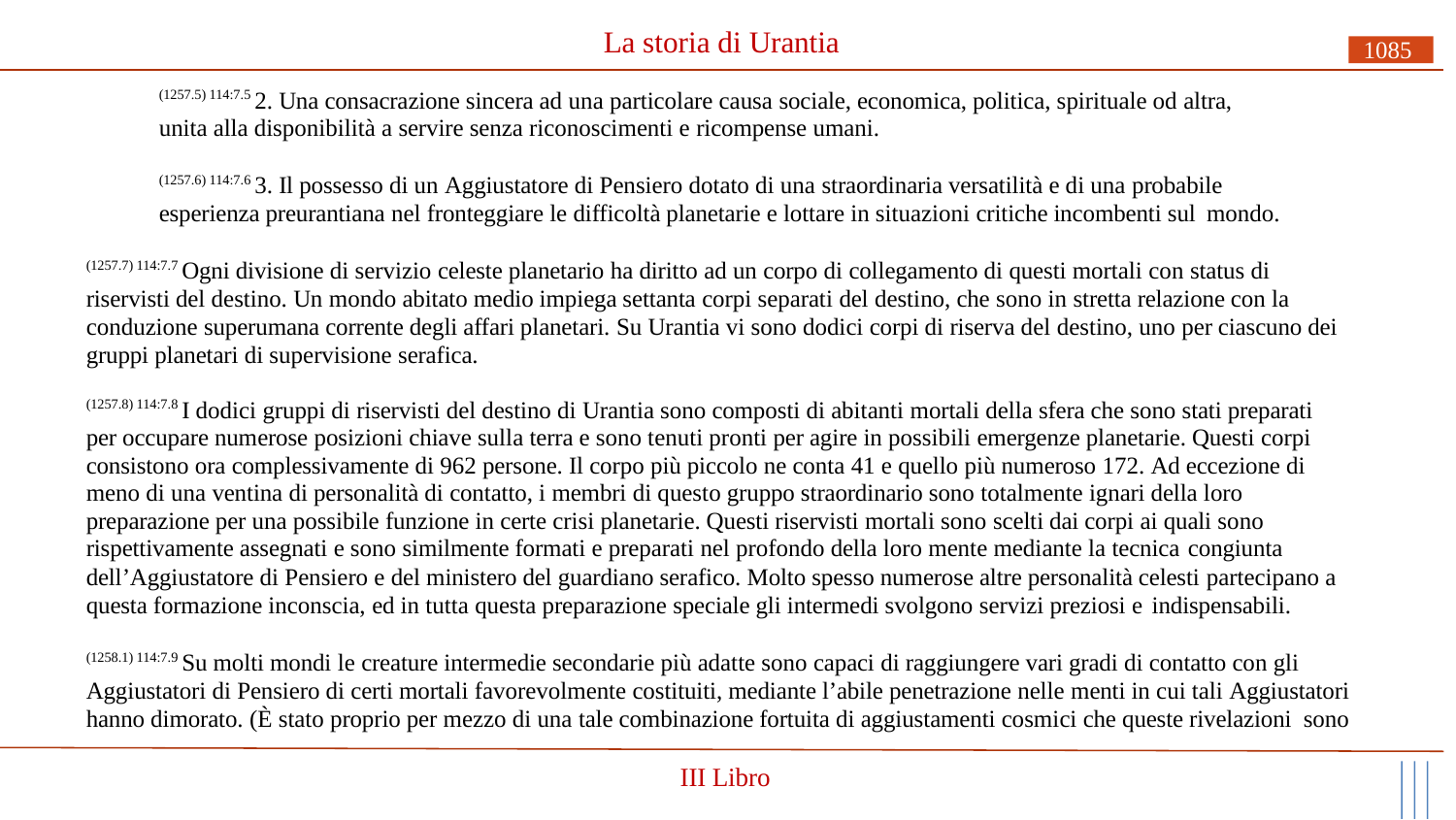

# La storia di Urantia
1085

(1257.5) 114:7.5 2. Una consacrazione sincera ad una particolare causa sociale, economica, politica, spirituale od altra,  unita alla disponibilità a servire senza riconoscimenti e ricompense umani.

(1257.6) 114:7.6 3. Il possesso di un Aggiustatore di Pensiero dotato di una straordinaria versatilità e di una probabile  esperienza preurantiana nel fronteggiare le difficoltà planetarie e lottare in situazioni critiche incombenti sul mondo.

(1257.7) 114:7.7 Ogni divisione di servizio celeste planetario ha diritto ad un corpo di collegamento di questi mortali con status di  riservisti del destino. Un mondo abitato medio impiega settanta corpi separati del destino, che sono in stretta relazione con la  conduzione superumana corrente degli affari planetari. Su Urantia vi sono dodici corpi di riserva del destino, uno per ciascuno dei  gruppi planetari di supervisione serafica.

(1257.8) 114:7.8 I dodici gruppi di riservisti del destino di Urantia sono composti di abitanti mortali della sfera che sono stati preparati  per occupare numerose posizioni chiave sulla terra e sono tenuti pronti per agire in possibili emergenze planetarie. Questi corpi  consistono ora complessivamente di 962 persone. Il corpo più piccolo ne conta 41 e quello più numeroso 172. Ad eccezione di  meno di una ventina di personalità di contatto, i membri di questo gruppo straordinario sono totalmente ignari della loro  preparazione per una possibile funzione in certe crisi planetarie. Questi riservisti mortali sono scelti dai corpi ai quali sono  rispettivamente assegnati e sono similmente formati e preparati nel profondo della loro mente mediante la tecnica congiunta
dell’Aggiustatore di Pensiero e del ministero del guardiano serafico. Molto spesso numerose altre personalità celesti partecipano a  questa formazione inconscia, ed in tutta questa preparazione speciale gli intermedi svolgono servizi preziosi e indispensabili.

(1258.1) 114:7.9 Su molti mondi le creature intermedie secondarie più adatte sono capaci di raggiungere vari gradi di contatto con gli  Aggiustatori di Pensiero di certi mortali favorevolmente costituiti, mediante l’abile penetrazione nelle menti in cui tali Aggiustatori  hanno dimorato. (È stato proprio per mezzo di una tale combinazione fortuita di aggiustamenti cosmici che queste rivelazioni sono

III Libro